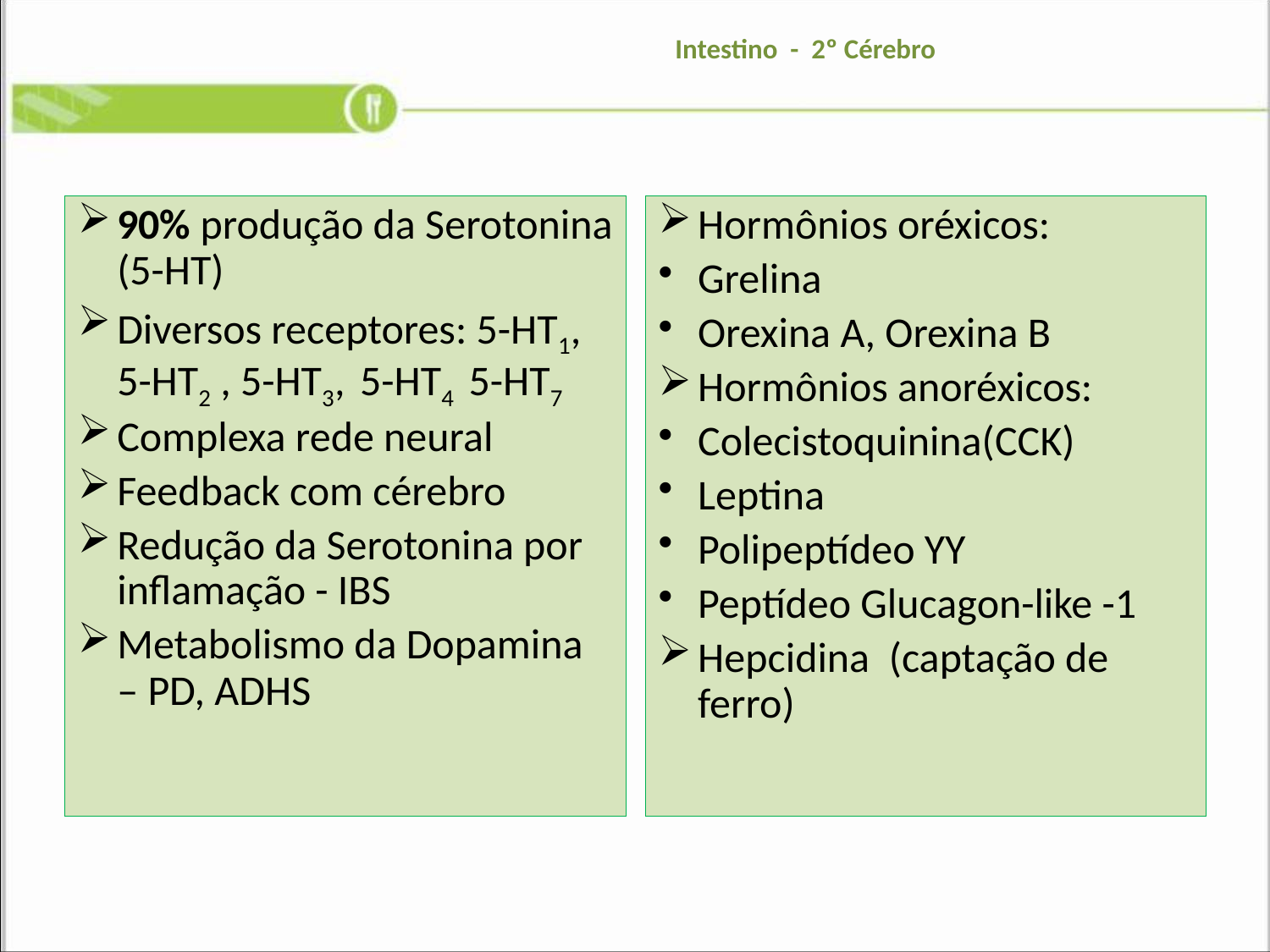

# Intestino  -  2º Cérebro
90% produção da Serotonina (5-HT)
Diversos receptores: 5-HT1, 5-HT2 , 5-HT3,  5-HT4  5-HT7
Complexa rede neural
Feedback com cérebro
Redução da Serotonina por inflamação - IBS
Metabolismo da Dopamina – PD, ADHS

Hormônios oréxicos:
Grelina
Orexina A, Orexina B
Hormônios anoréxicos:
Colecistoquinina(CCK)
Leptina
Polipeptídeo YY
Peptídeo Glucagon-like -1
Hepcidina  (captação de ferro)